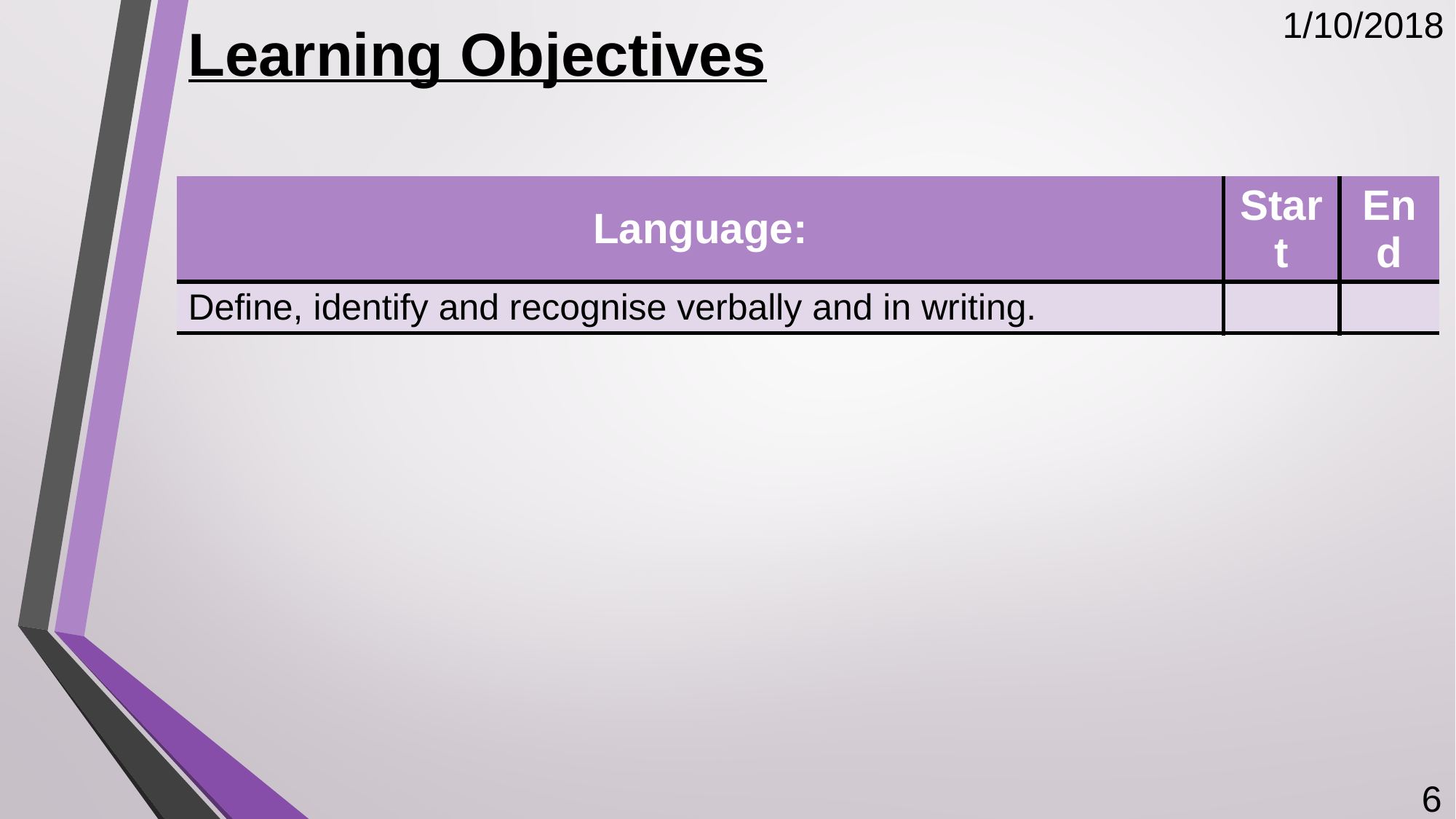

# Learning Objectives
1/10/2018
| Language: | Start | End |
| --- | --- | --- |
| Define, identify and recognise verbally and in writing. |  |  |
6